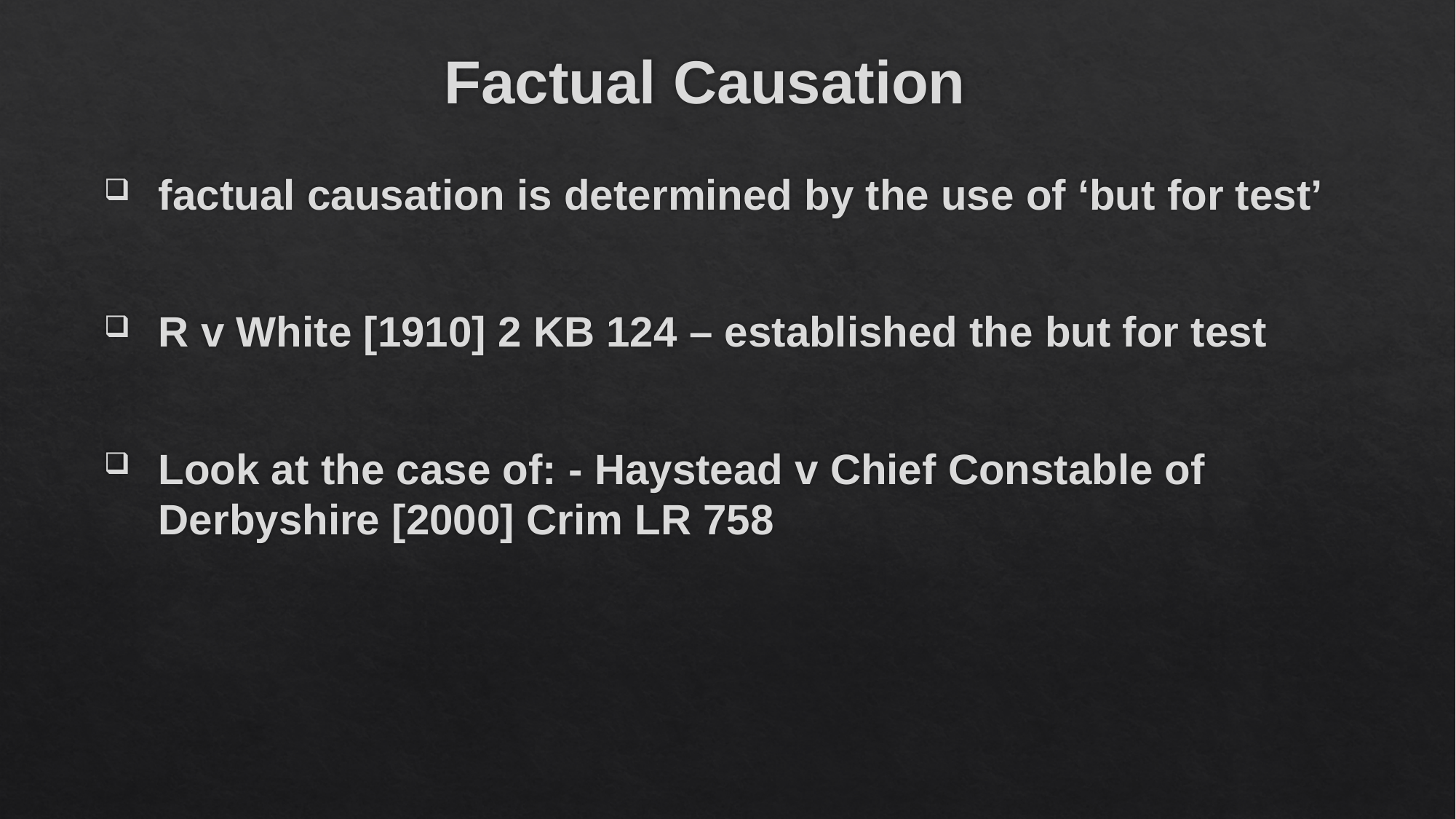

# Factual Causation
factual causation is determined by the use of ‘but for test’

R v White [1910] 2 KB 124 – established the but for test

Look at the case of: - Haystead v Chief Constable of Derbyshire [2000] Crim LR 758